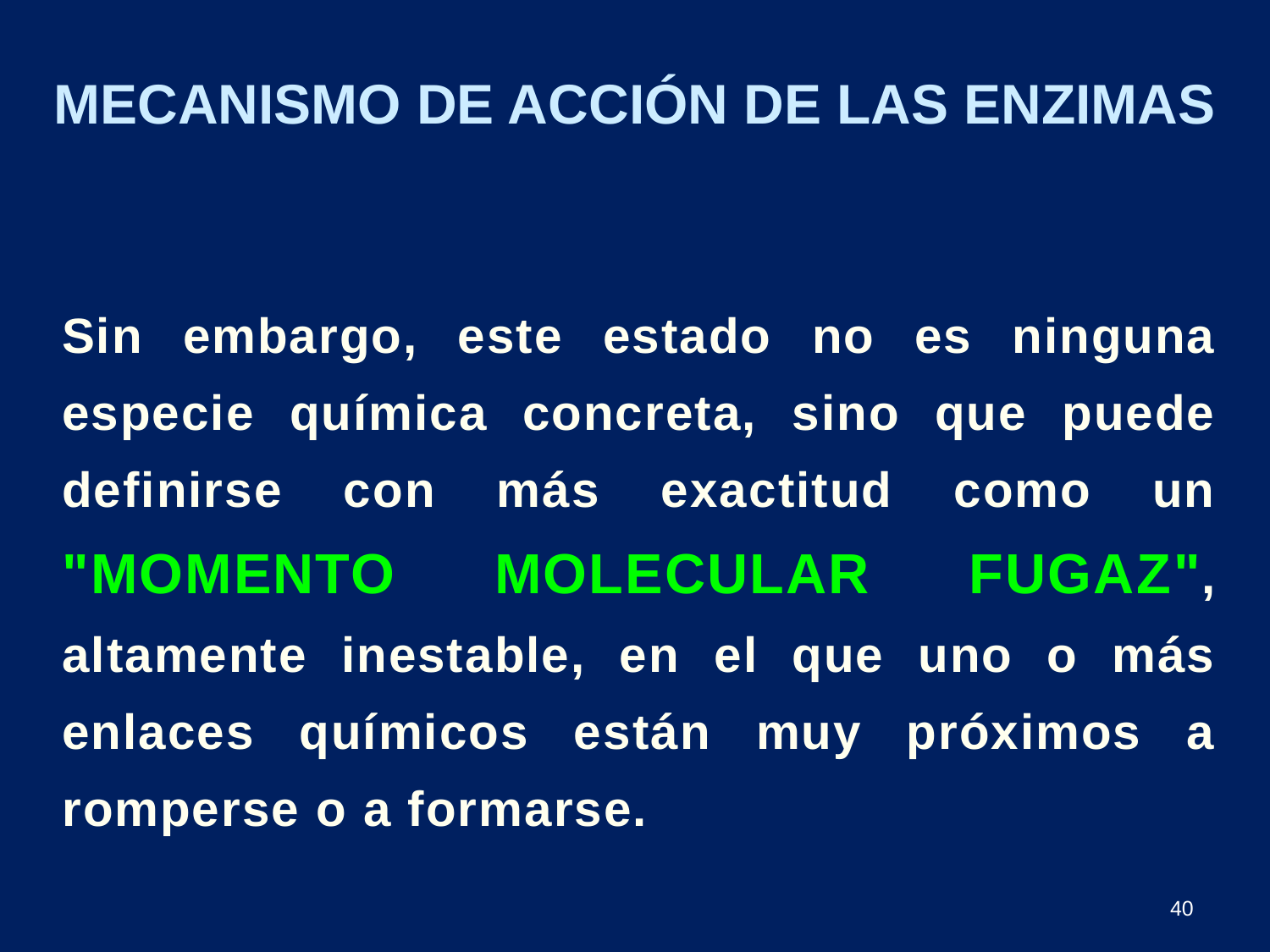

Mecanismo de acción de las Enzimas
Sin embargo, este estado no es ninguna especie química concreta, sino que puede definirse con más exactitud como un "momento molecular fugaz", altamente inestable, en el que uno o más enlaces químicos están muy próximos a romperse o a formarse.
40